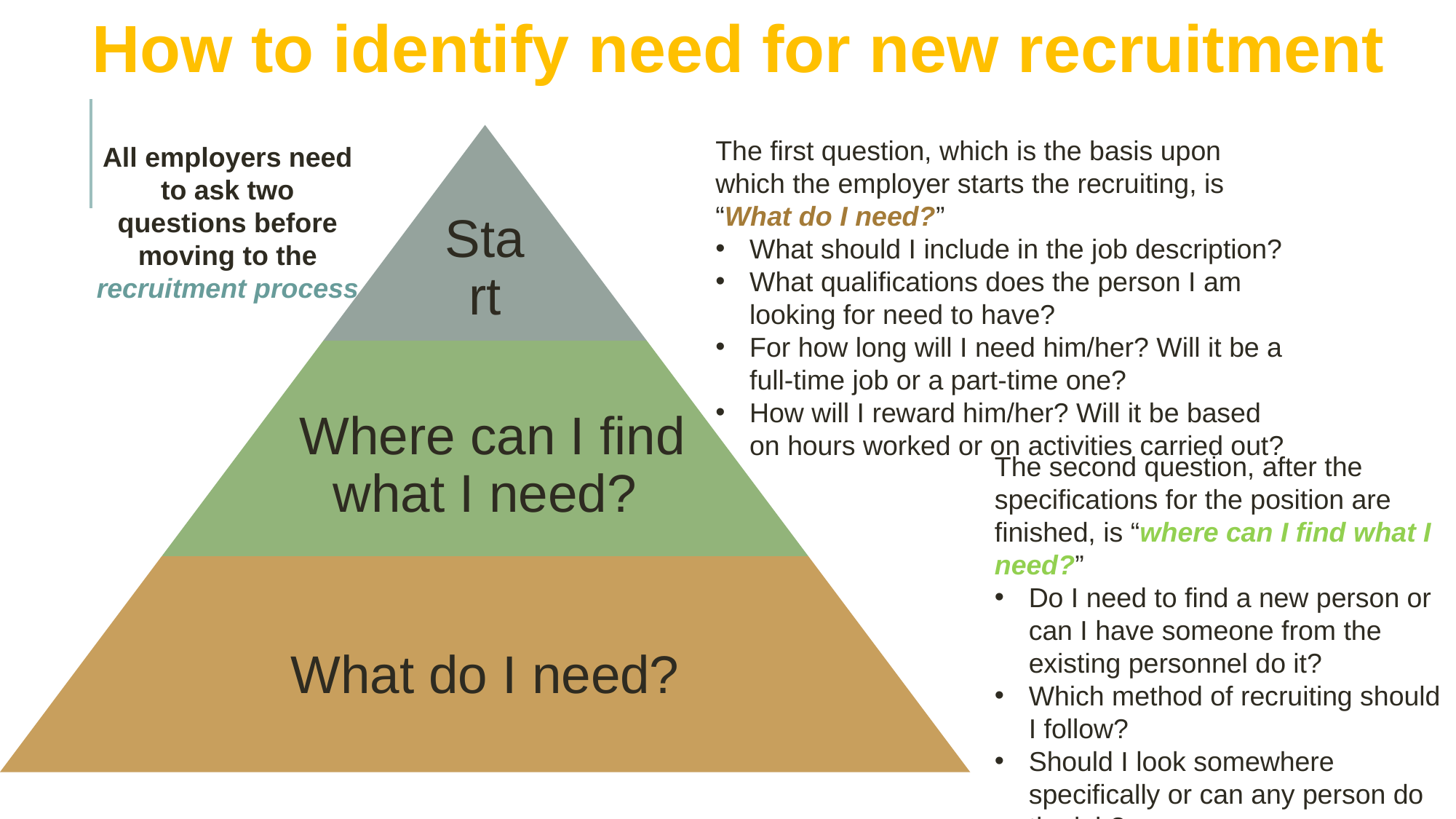

How to identify need for new recruitment

Start
recruiting
 Where can I find what I need?
What do I need?
The first question, which is the basis upon which the employer starts the recruiting, is “What do I need?”
What should I include in the job description?
What qualifications does the person I am looking for need to have?
For how long will I need him/her? Will it be a full-time job or a part-time one?
How will I reward him/her? Will it be based on hours worked or on activities carried out?

All employers need to ask two questions before moving to the recruitment process
The second question, after the specifications for the position are finished, is “where can I find what I need?”
Do I need to find a new person or can I have someone from the existing personnel do it?
Which method of recruiting should I follow?
Should I look somewhere specifically or can any person do the job?